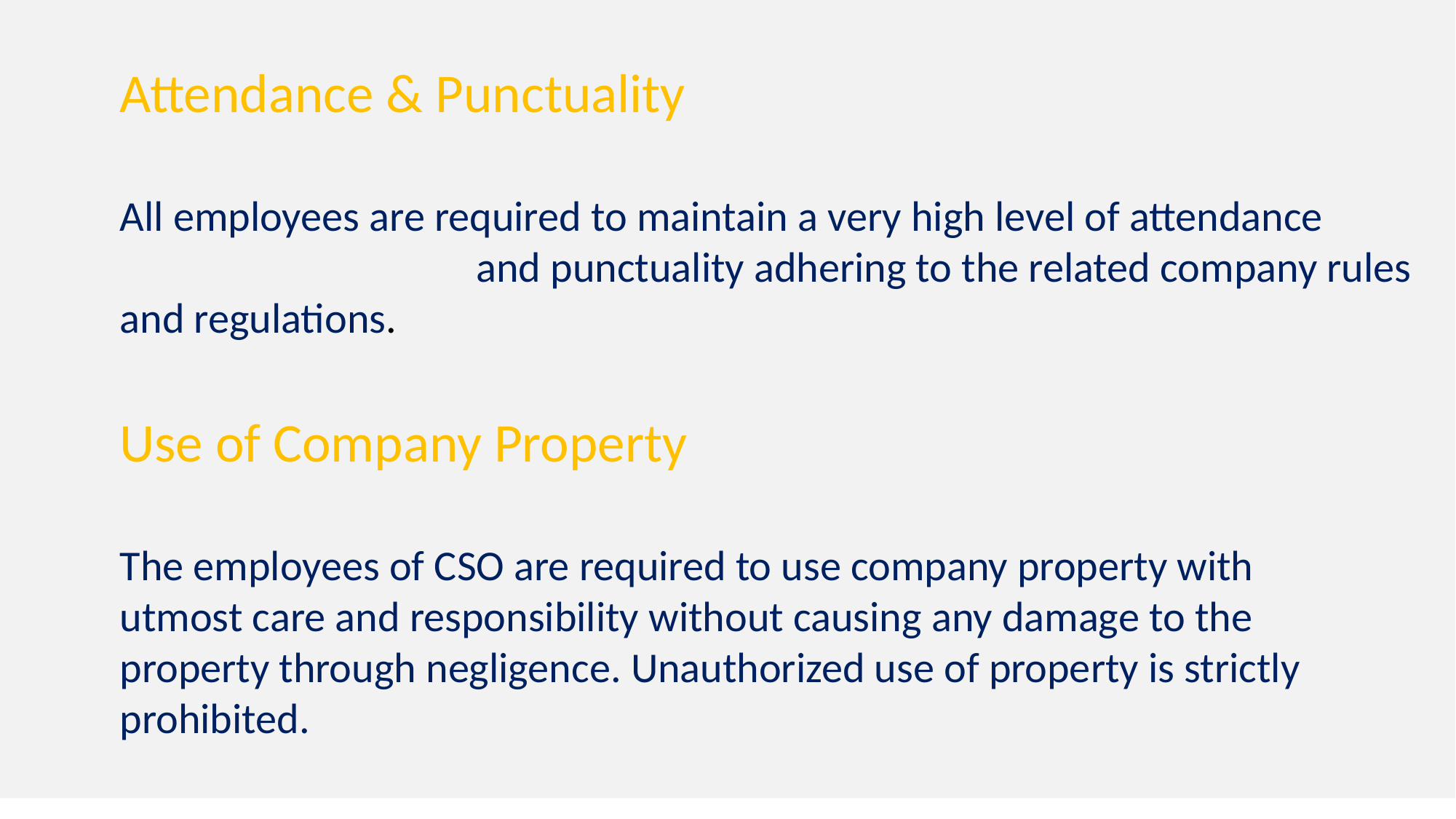

Attendance & Punctuality

All employees are required to maintain a very high level of attendance                                                  and punctuality adhering to the related company rules and regulations.

Use of Company Property

The employees of CSO are required to use company property with
utmost care and responsibility without causing any damage to the
property through negligence. Unauthorized use of property is strictly prohibited.